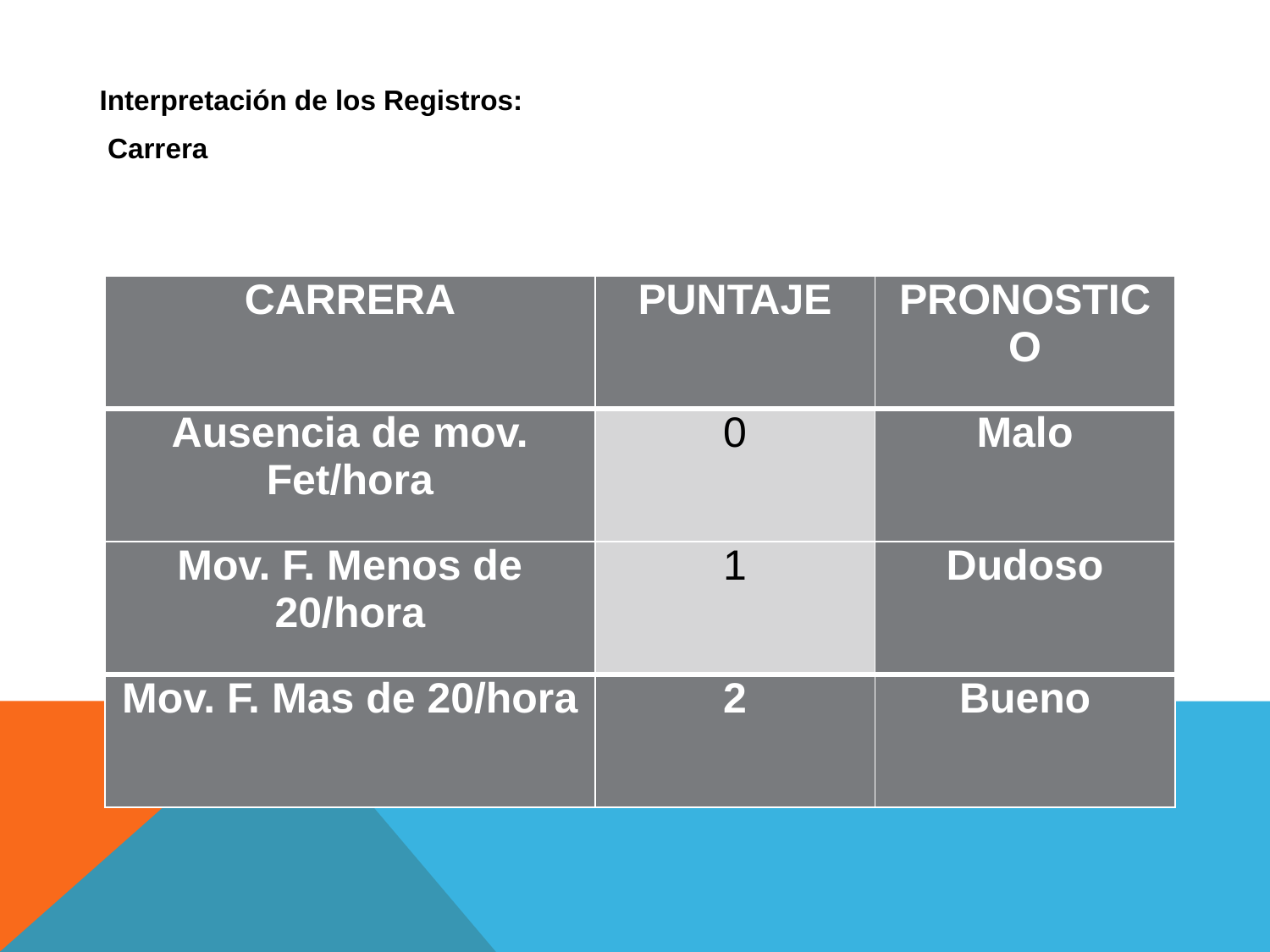

Interpretación de los Registros:
    Carrera

| CARRERA | PUNTAJE | PRONOSTICO |
| --- | --- | --- |
| Ausencia de mov. Fet/hora | 0 | Malo |
| Mov. F. Menos de 20/hora | 1 | Dudoso |
| Mov. F. Mas de 20/hora | 2 | Bueno |